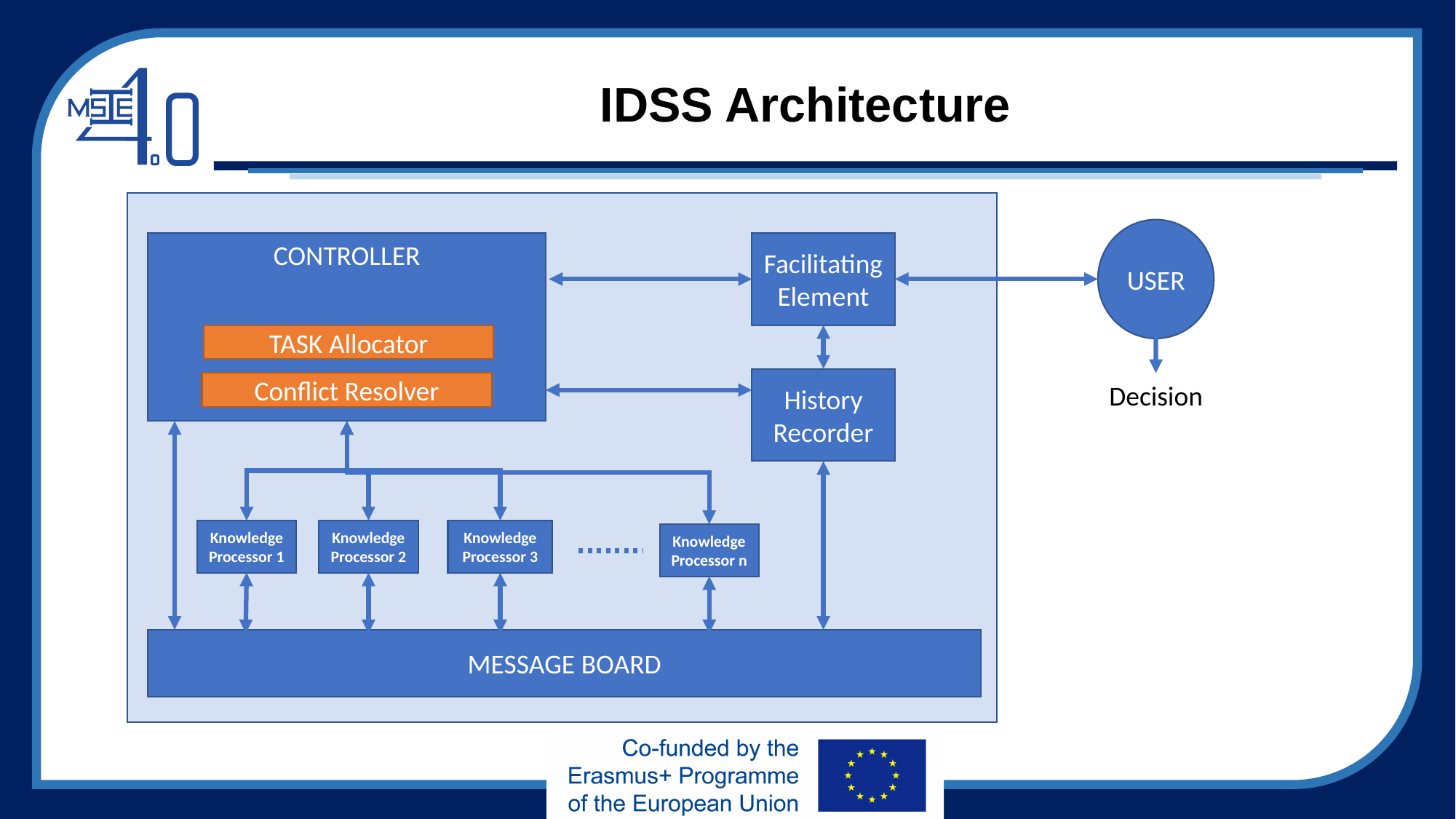

# IDSS Architecture

USER
CONTROLLER
Facilitating
Element
TASK Allocator
History
Recorder
Conflict Resolver
Decision
Knowledge Processor 1
Knowledge Processor 2
Knowledge Processor 3
Knowledge Processor n
MESSAGE BOARD